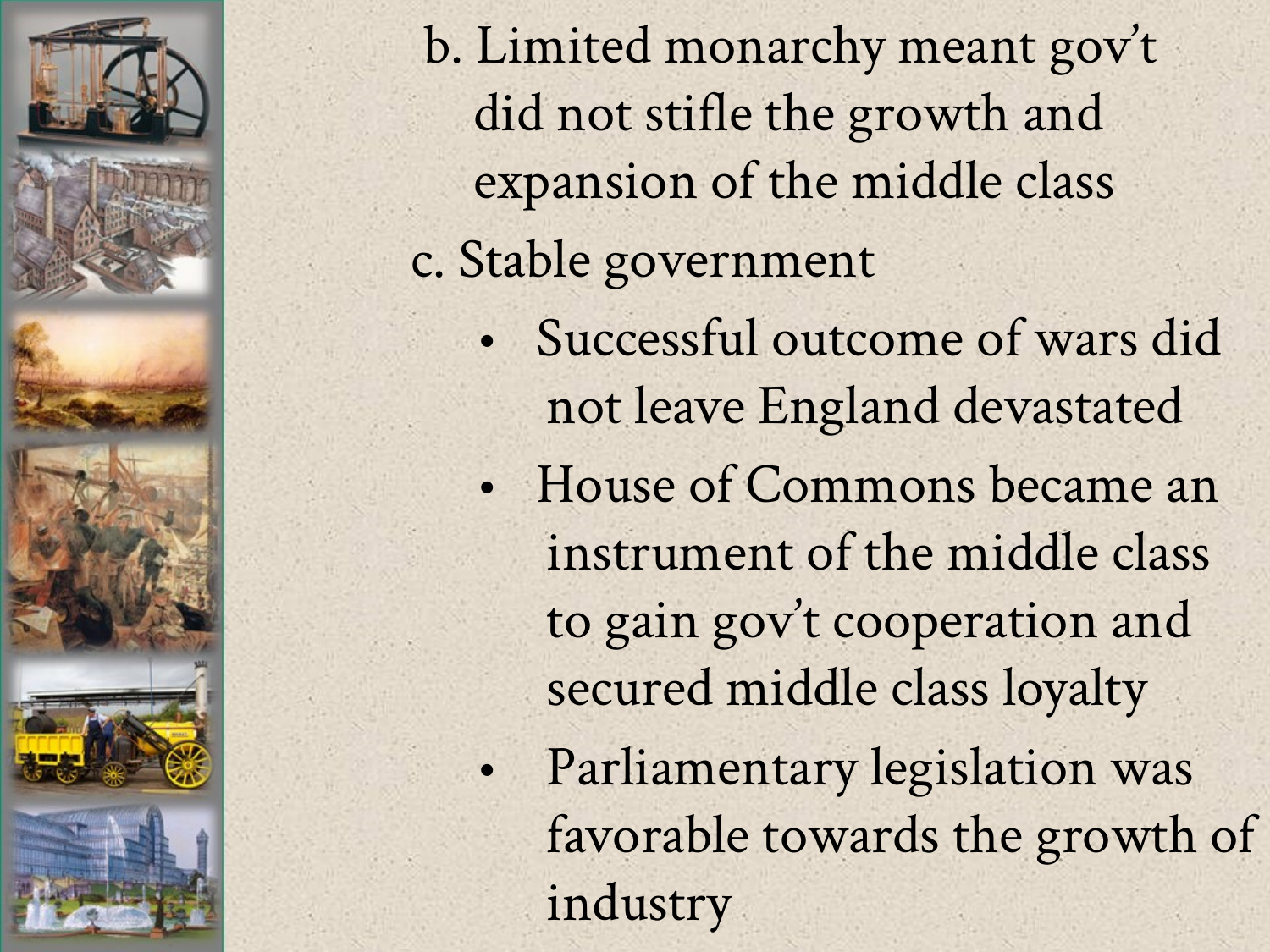

# b. Limited monarchy meant gov’t 	        did not stifle the growth and 		        expansion of the middle class
             c. Stable government
•   Successful outcome of wars did not leave England devastated
•   House of Commons became an instrument of the middle class to gain gov’t cooperation and secured middle class loyalty
•	Parliamentary legislation was favorable towards the growth of industry